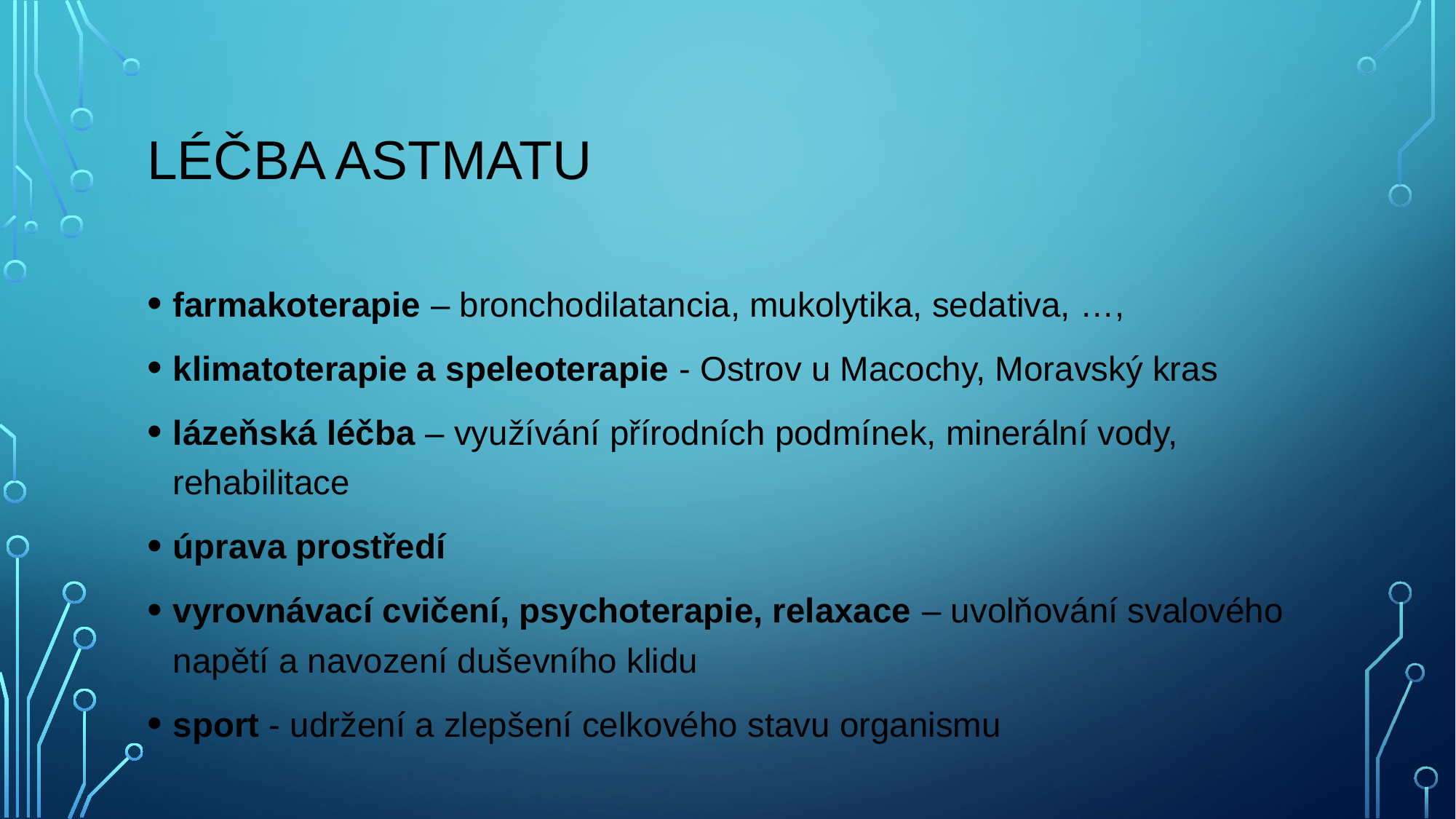

# Léčba astmatu
farmakoterapie – bronchodilatancia, mukolytika, sedativa, …,
klimatoterapie a speleoterapie - Ostrov u Macochy, Moravský kras
lázeňská léčba – využívání přírodních podmínek, minerální vody, rehabilitace
úprava prostředí
vyrovnávací cvičení, psychoterapie, relaxace – uvolňování svalového napětí a navození duševního klidu
sport - udržení a zlepšení celkového stavu organismu